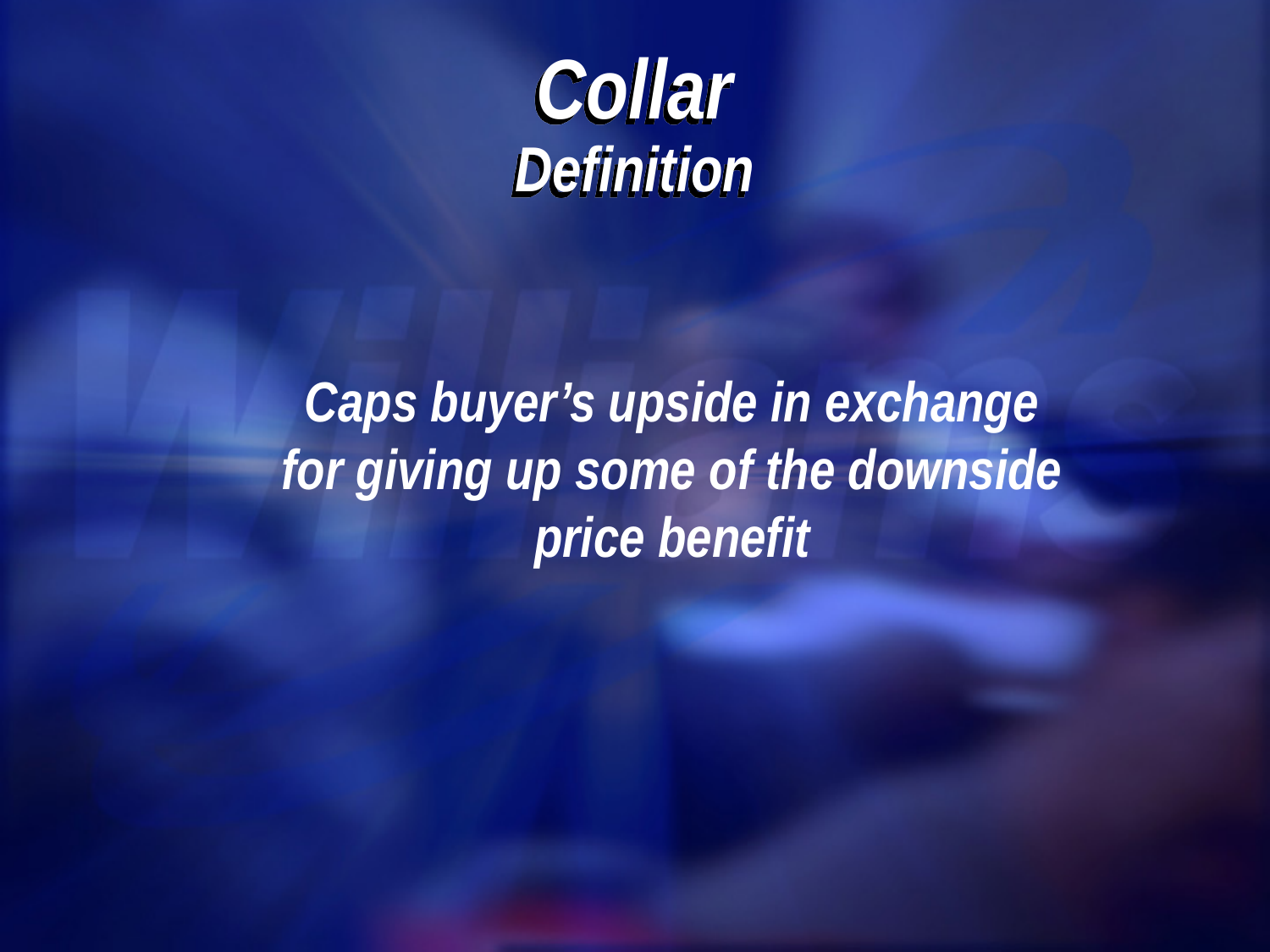

# Collar Definition
Caps buyer’s upside in exchange
for giving up some of the downside
price benefit